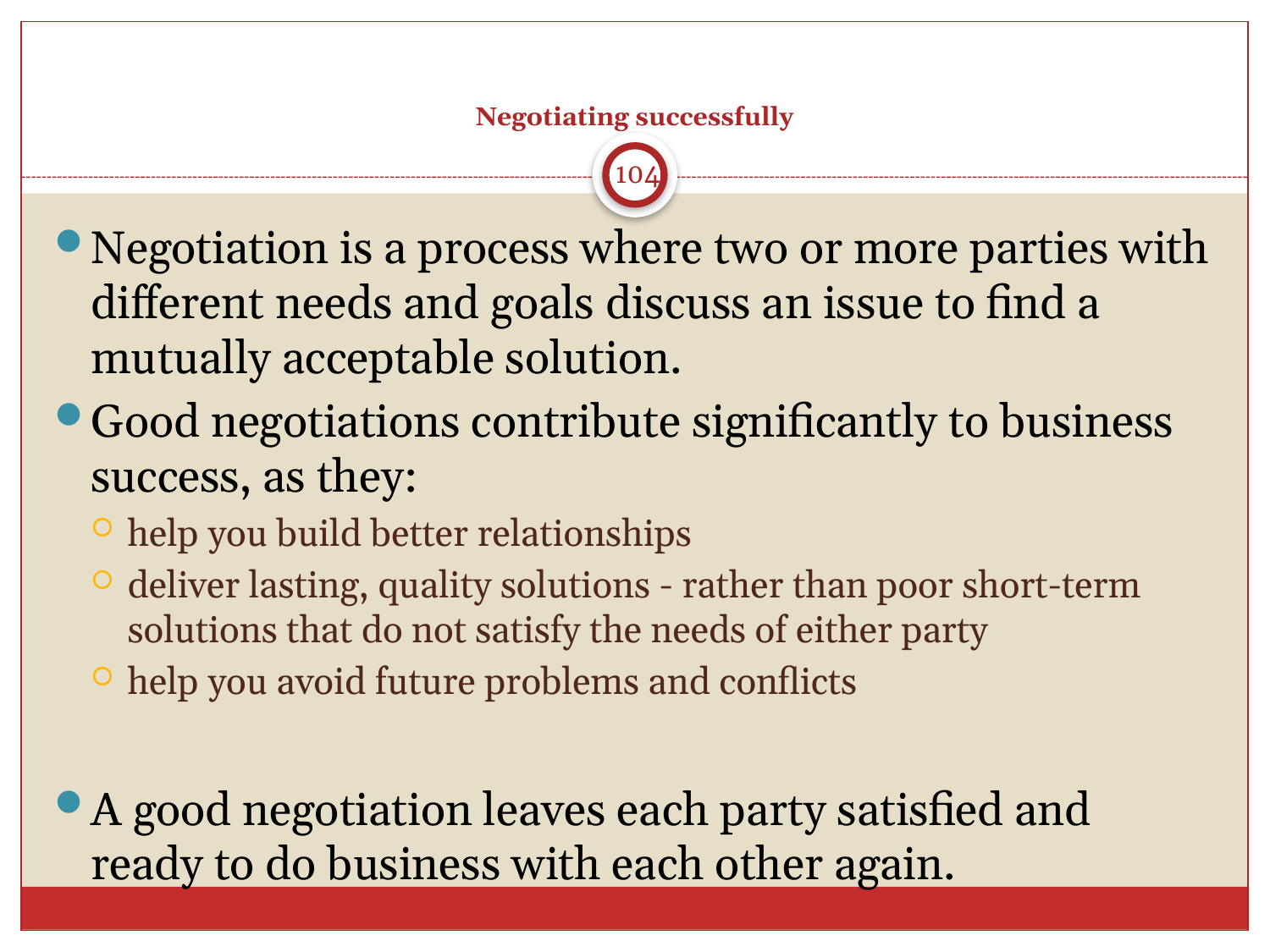

# Negotiating successfully
104
Negotiation is a process where two or more parties with different needs and goals discuss an issue to find a mutually acceptable solution.
Good negotiations contribute significantly to business success, as they:
help you build better relationships
deliver lasting, quality solutions - rather than poor short-term solutions that do not satisfy the needs of either party
help you avoid future problems and conflicts

A good negotiation leaves each party satisfied and ready to do business with each other again.